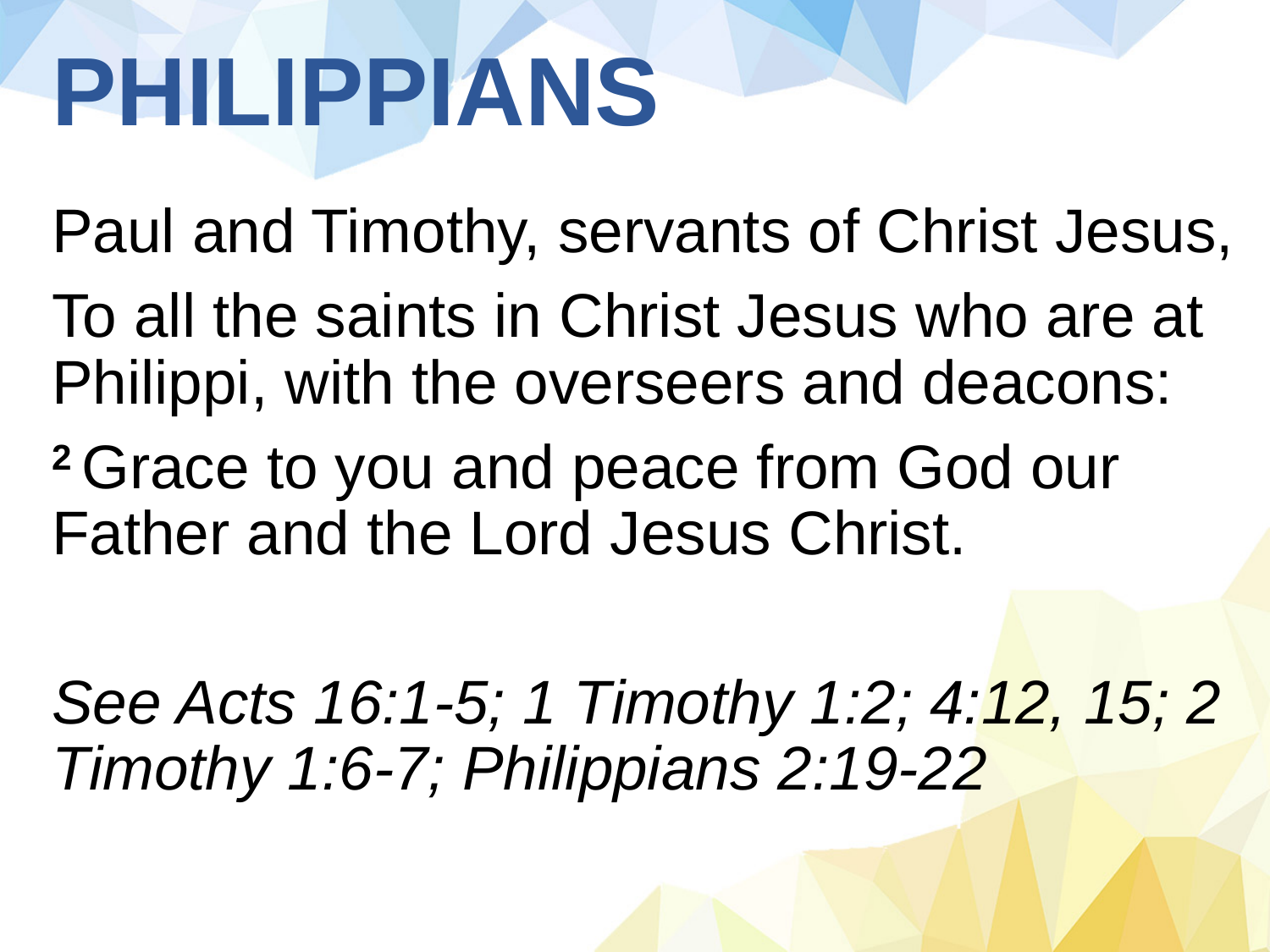

# PHILIPPIANS
Paul and Timothy, servants of Christ Jesus,
To all the saints in Christ Jesus who are at Philippi, with the overseers and deacons:
2 Grace to you and peace from God our Father and the Lord Jesus Christ.

See Acts 16:1-5; 1 Timothy 1:2; 4:12, 15; 2 Timothy 1:6-7; Philippians 2:19-22